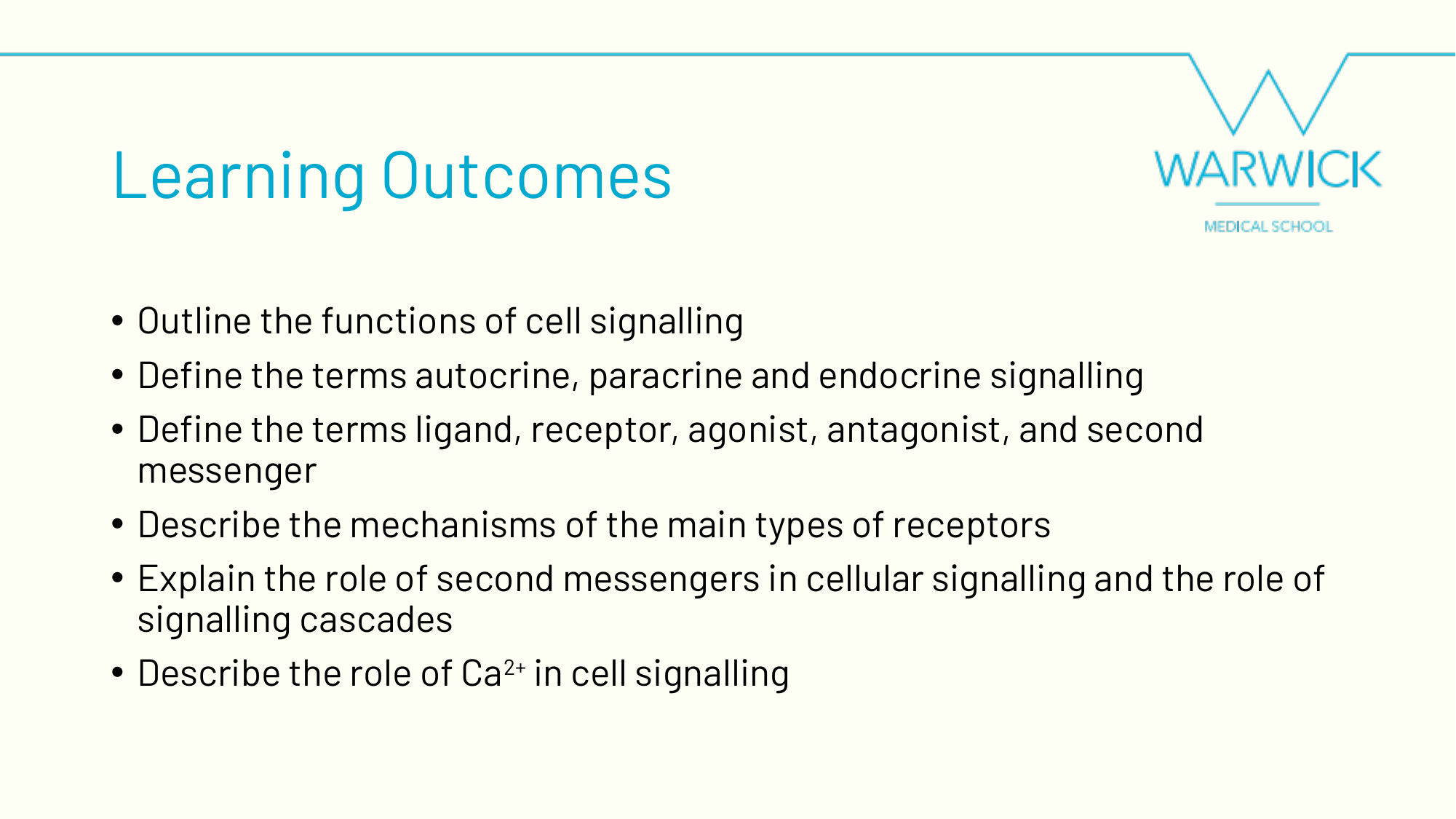

# Learning Outcomes
Outline the functions of cell signalling
Define the terms autocrine, paracrine and endocrine signalling
Define the terms ligand, receptor, agonist, antagonist, and second messenger
Describe the mechanisms of the main types of receptors
Explain the role of second messengers in cellular signalling and the role of signalling cascades
Describe the role of Ca2+ in cell signalling